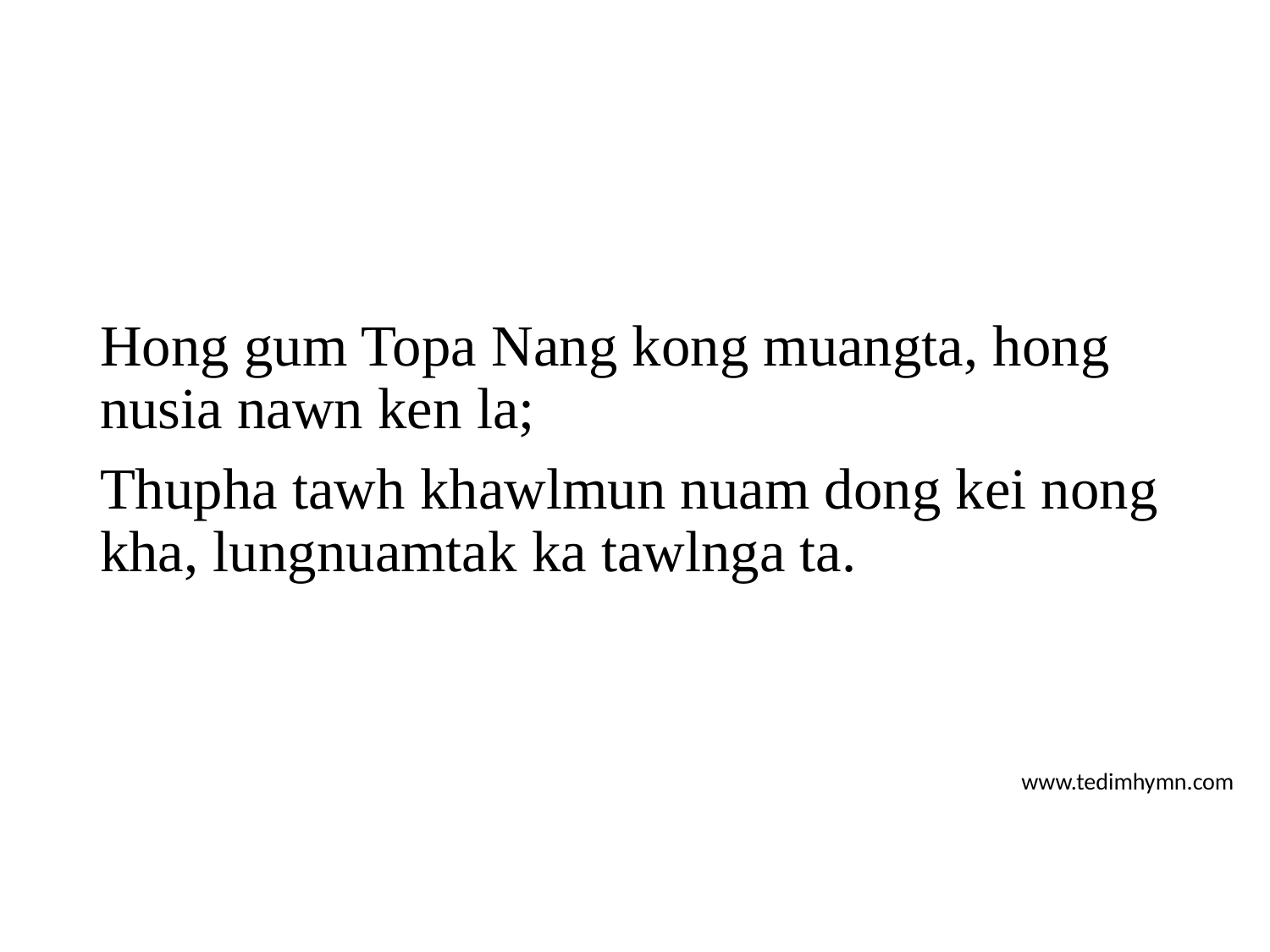

Hong gum Topa Nang kong muangta, hong nusia nawn ken la;
Thupha tawh khawlmun nuam dong kei nong kha, lungnuamtak ka tawlnga ta.
www.tedimhymn.com